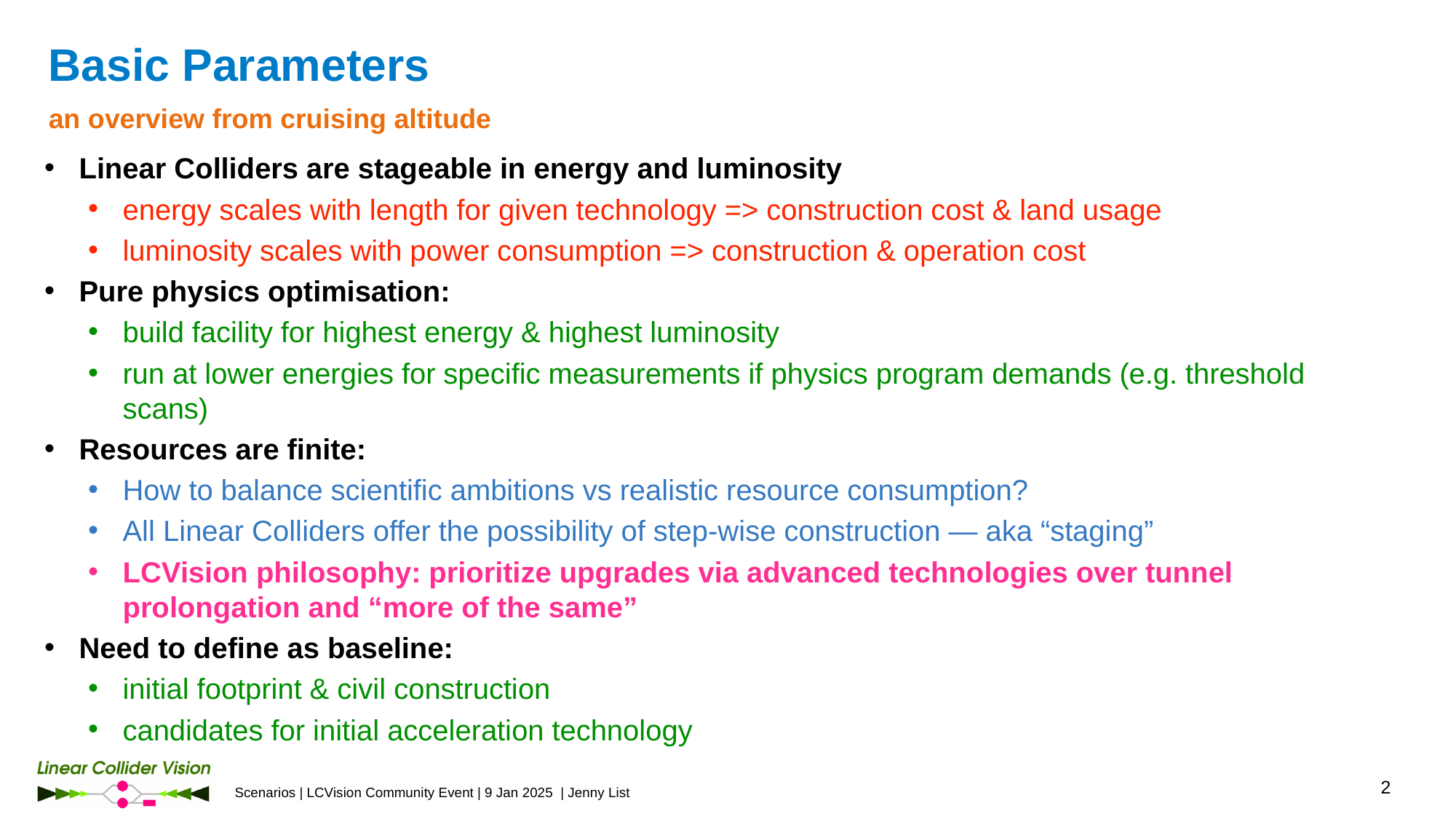

# Basic Parameters
an overview from cruising altitude
Linear Colliders are stageable in energy and luminosity
energy scales with length for given technology => construction cost & land usage
luminosity scales with power consumption => construction & operation cost
Pure physics optimisation:
build facility for highest energy & highest luminosity
run at lower energies for specific measurements if physics program demands (e.g. threshold scans)
Resources are finite:
How to balance scientific ambitions vs realistic resource consumption?
All Linear Colliders offer the possibility of step-wise construction — aka “staging”
LCVision philosophy: prioritize upgrades via advanced technologies over tunnel prolongation and “more of the same”
Need to define as baseline:
initial footprint & civil construction
candidates for initial acceleration technology
2